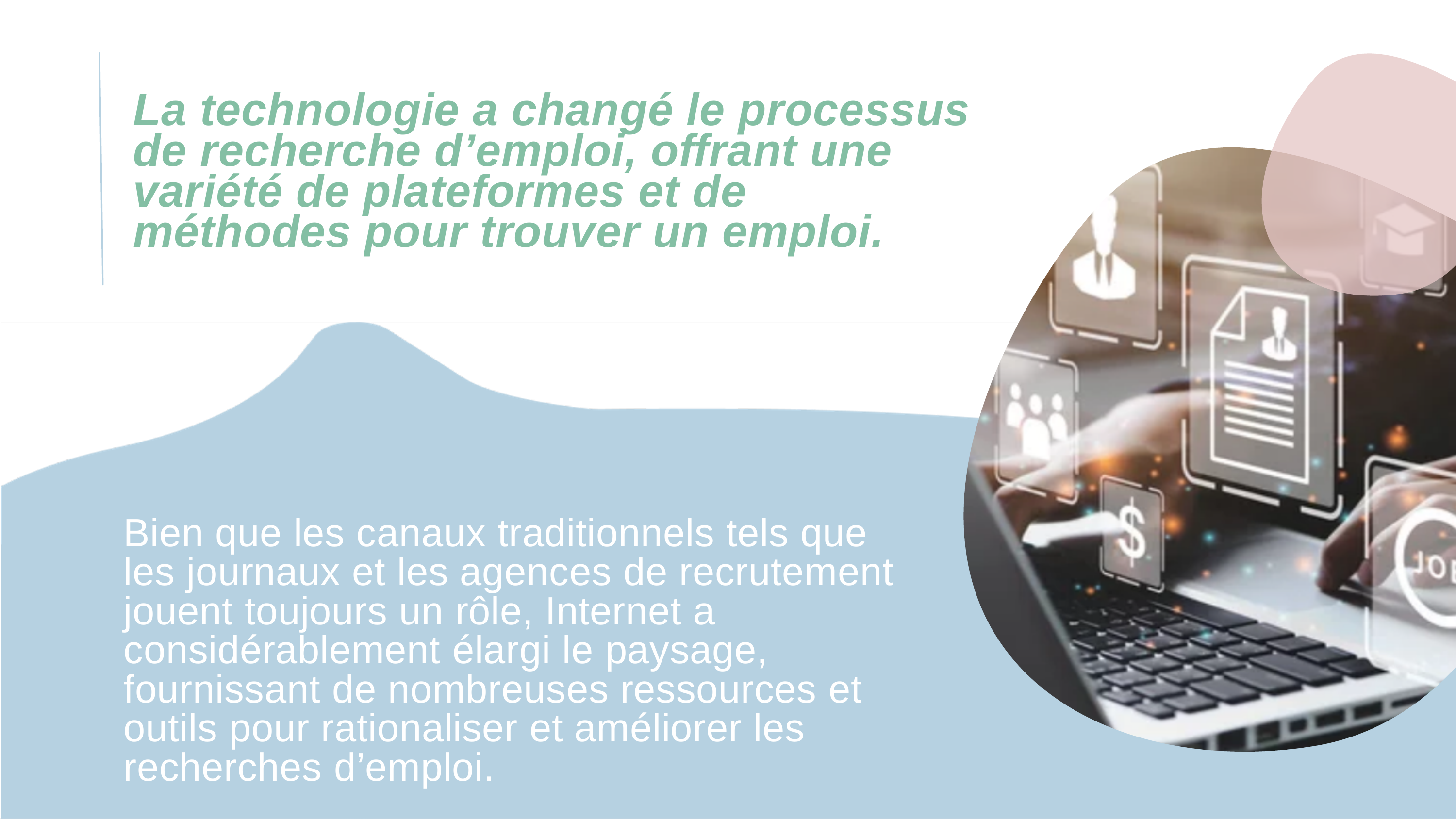

La technologie a changé le processus de recherche d’emploi, offrant une variété de plateformes et de méthodes pour trouver un emploi.

Bien que les canaux traditionnels tels que les journaux et les agences de recrutement jouent toujours un rôle, Internet a considérablement élargi le paysage, fournissant de nombreuses ressources et outils pour rationaliser et améliorer les recherches d’emploi.